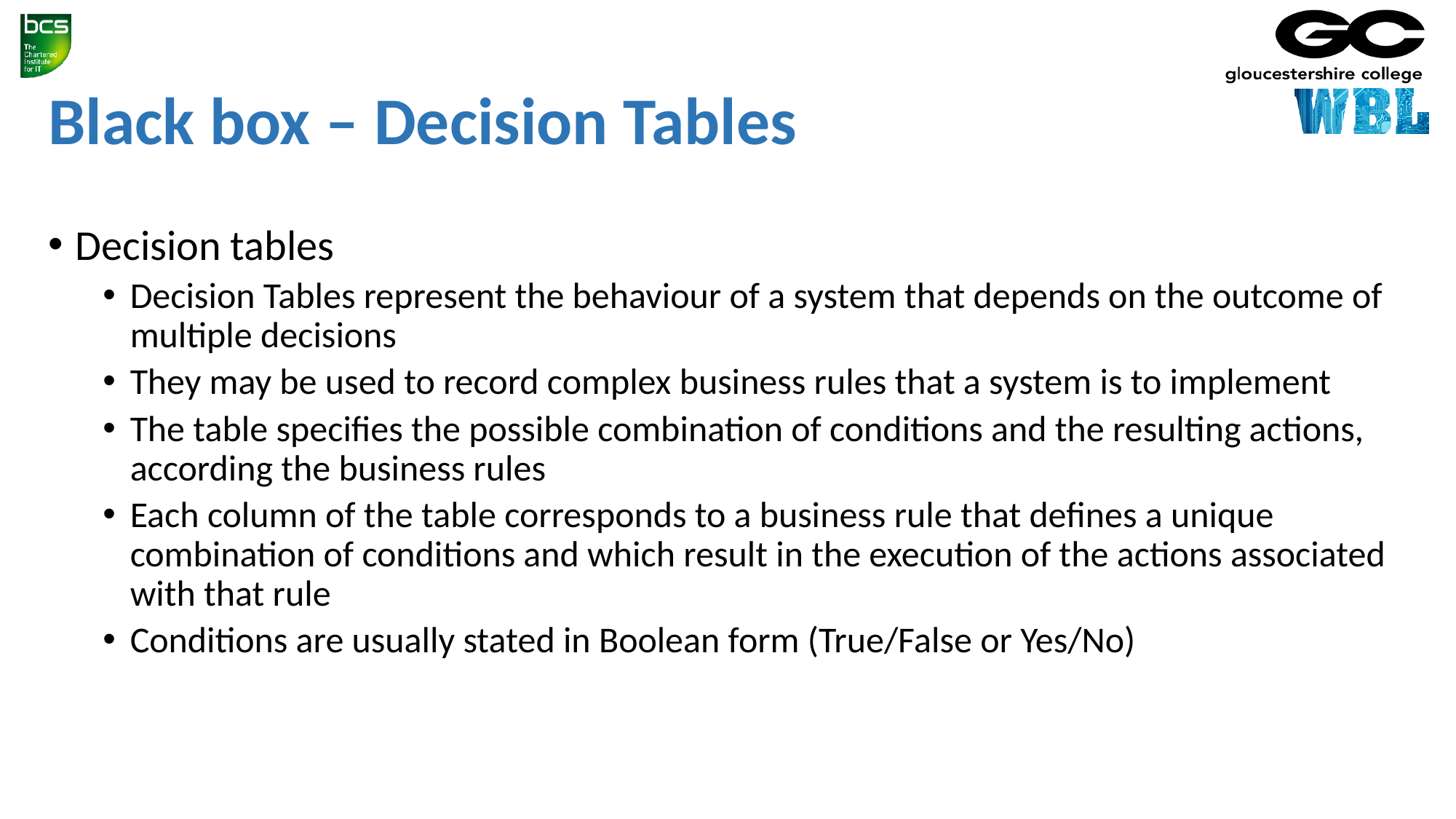

# Black box – Decision Tables
Decision tables
Decision Tables represent the behaviour of a system that depends on the outcome of multiple decisions
They may be used to record complex business rules that a system is to implement
The table specifies the possible combination of conditions and the resulting actions, according the business rules
Each column of the table corresponds to a business rule that defines a unique combination of conditions and which result in the execution of the actions associated with that rule
Conditions are usually stated in Boolean form (True/False or Yes/No)